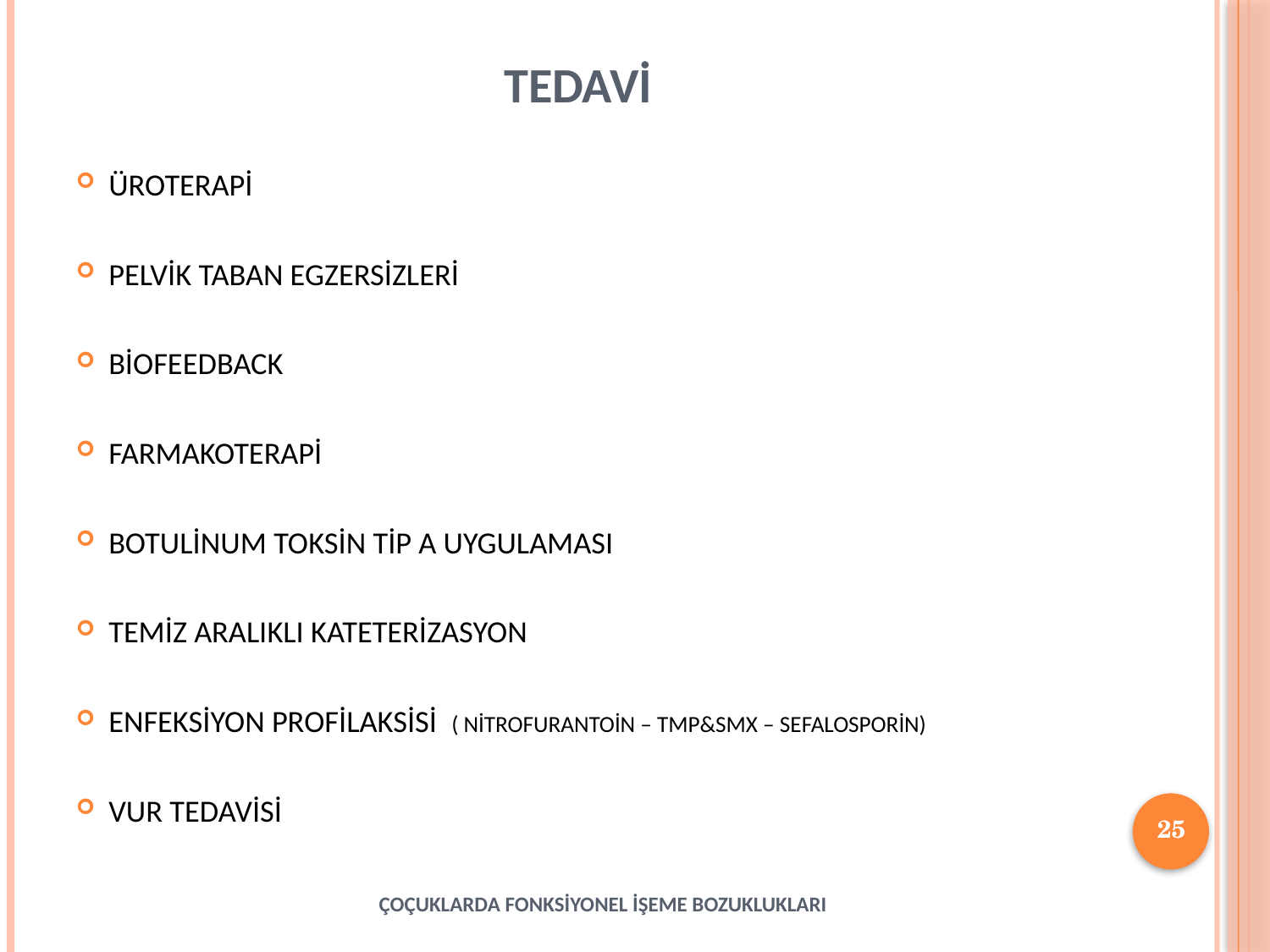

# TEDAVİ
ÜROTERAPİ

PELVİK TABAN EGZERSİZLERİ

BİOFEEDBACK

FARMAKOTERAPİ

BOTULİNUM TOKSİN TİP A UYGULAMASI

TEMİZ ARALIKLI KATETERİZASYON

ENFEKSİYON PROFİLAKSİSİ  ( NİTROFURANTOİN – TMP&SMX – SEFALOSPORİN)

VUR TEDAVİSİ
25
ÇOÇUKLARDA FONKSİYONEL İŞEME BOZUKLUKLARI